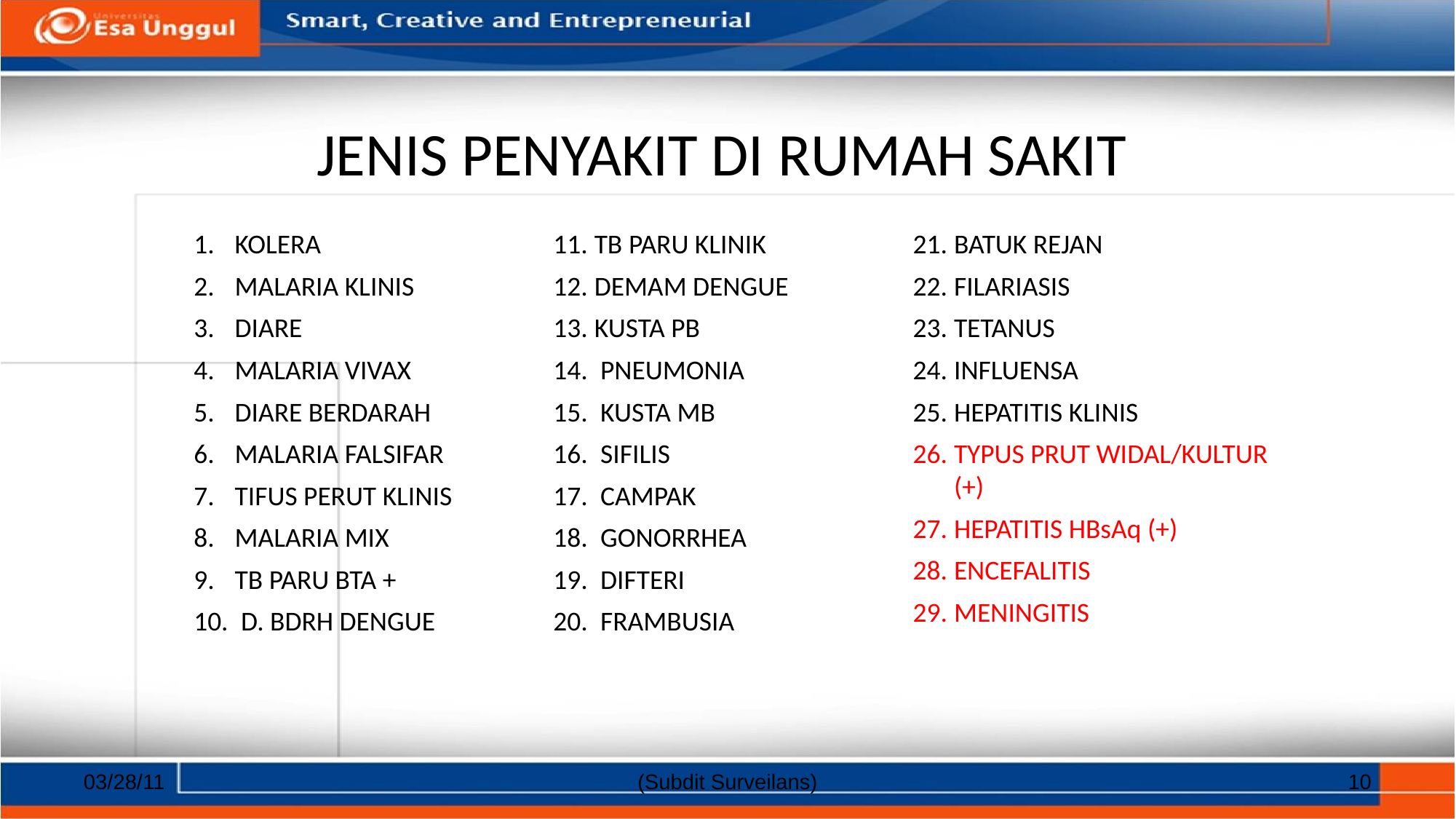

# JENIS PENYAKIT DI RUMAH SAKIT
KOLERA
MALARIA KLINIS
DIARE
MALARIA VIVAX
DIARE BERDARAH
MALARIA FALSIFAR
TIFUS PERUT KLINIS
MALARIA MIX
TB PARU BTA +
 D. BDRH DENGUE
TB PARU KLINIK
DEMAM DENGUE
KUSTA PB
 PNEUMONIA
 KUSTA MB
 SIFILIS
 CAMPAK
 GONORRHEA
 DIFTERI
 FRAMBUSIA
BATUK REJAN
FILARIASIS
TETANUS
INFLUENSA
HEPATITIS KLINIS
TYPUS PRUT WIDAL/KULTUR (+)
HEPATITIS HBsAq (+)
ENCEFALITIS
MENINGITIS
03/28/11
(Subdit Surveilans)
10